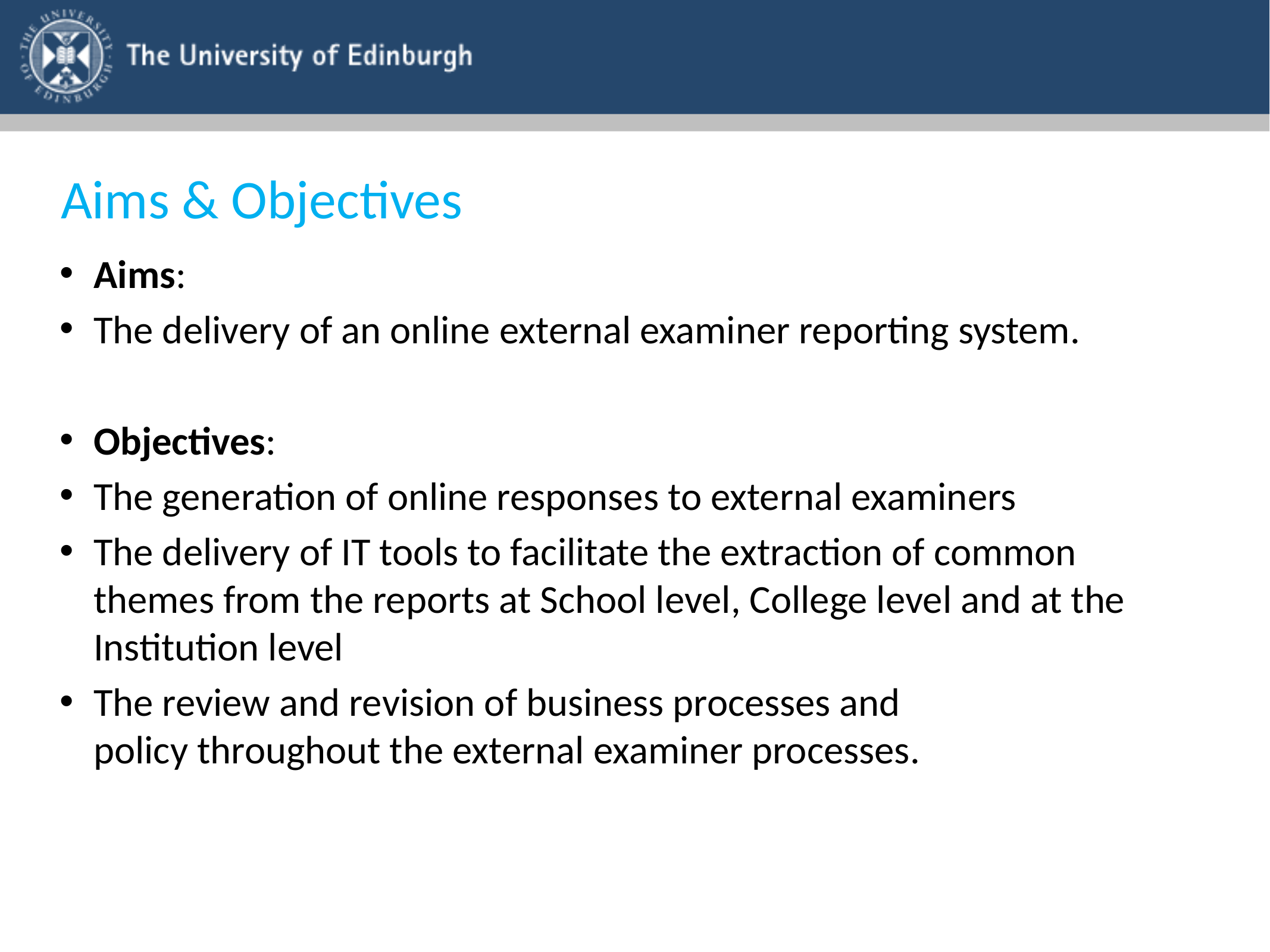

# Aims & Objectives
Aims:
The delivery of an online external examiner reporting system.

Objectives:
The generation of online responses to external examiners
The delivery of IT tools to facilitate the extraction of common themes from the reports at School level, College level and at the Institution level
The review and revision of business processes and policy throughout the external examiner processes.